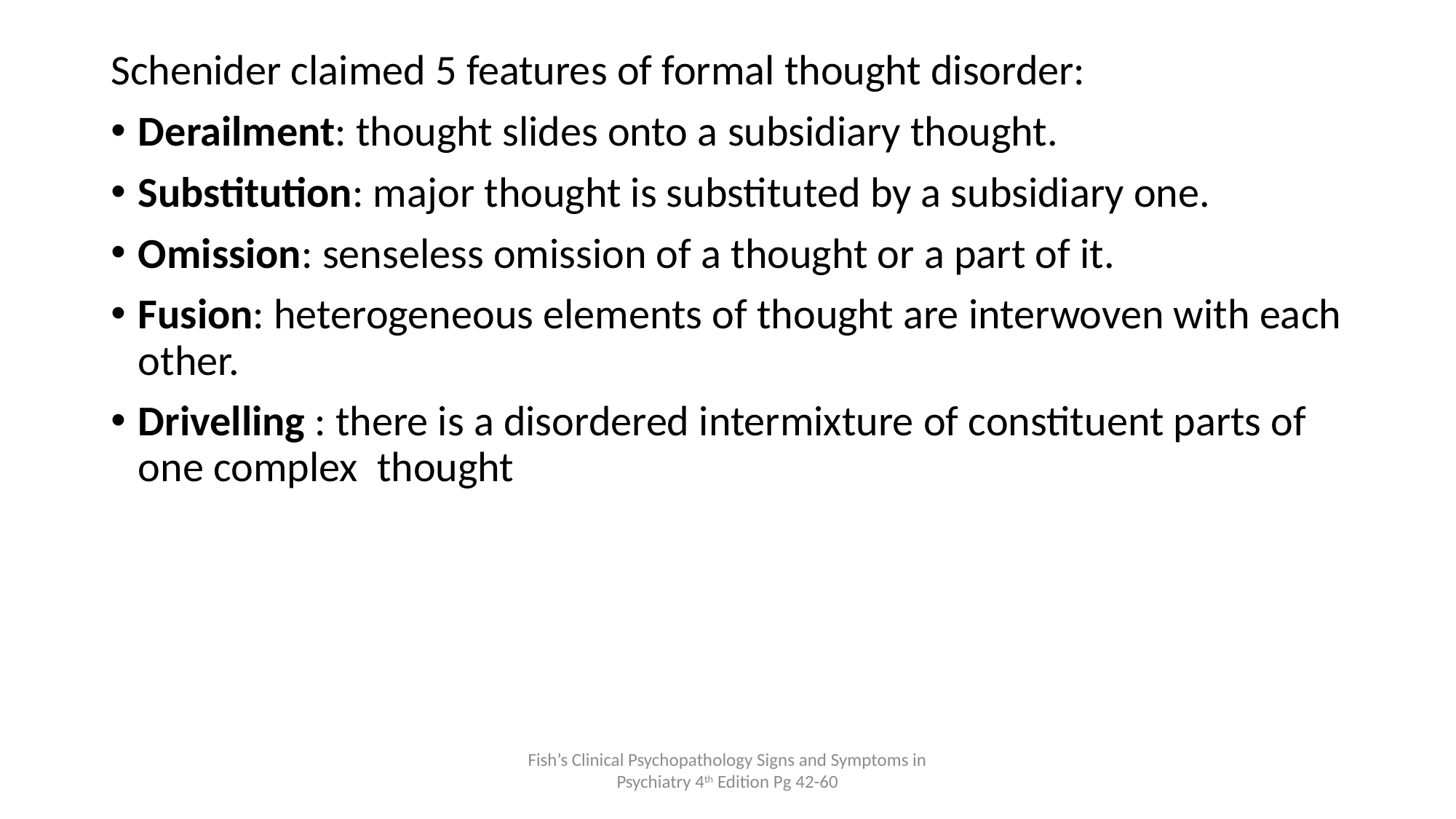

Schenider claimed 5 features of formal thought disorder:
Derailment: thought slides onto a subsidiary thought.
Substitution: major thought is substituted by a subsidiary one.
Omission: senseless omission of a thought or a part of it.
Fusion: heterogeneous elements of thought are interwoven with each other.
Drivelling : there is a disordered intermixture of constituent parts of one complex  thought

Fish’s Clinical Psychopathology Signs and Symptoms in Psychiatry 4th Edition Pg 42-60